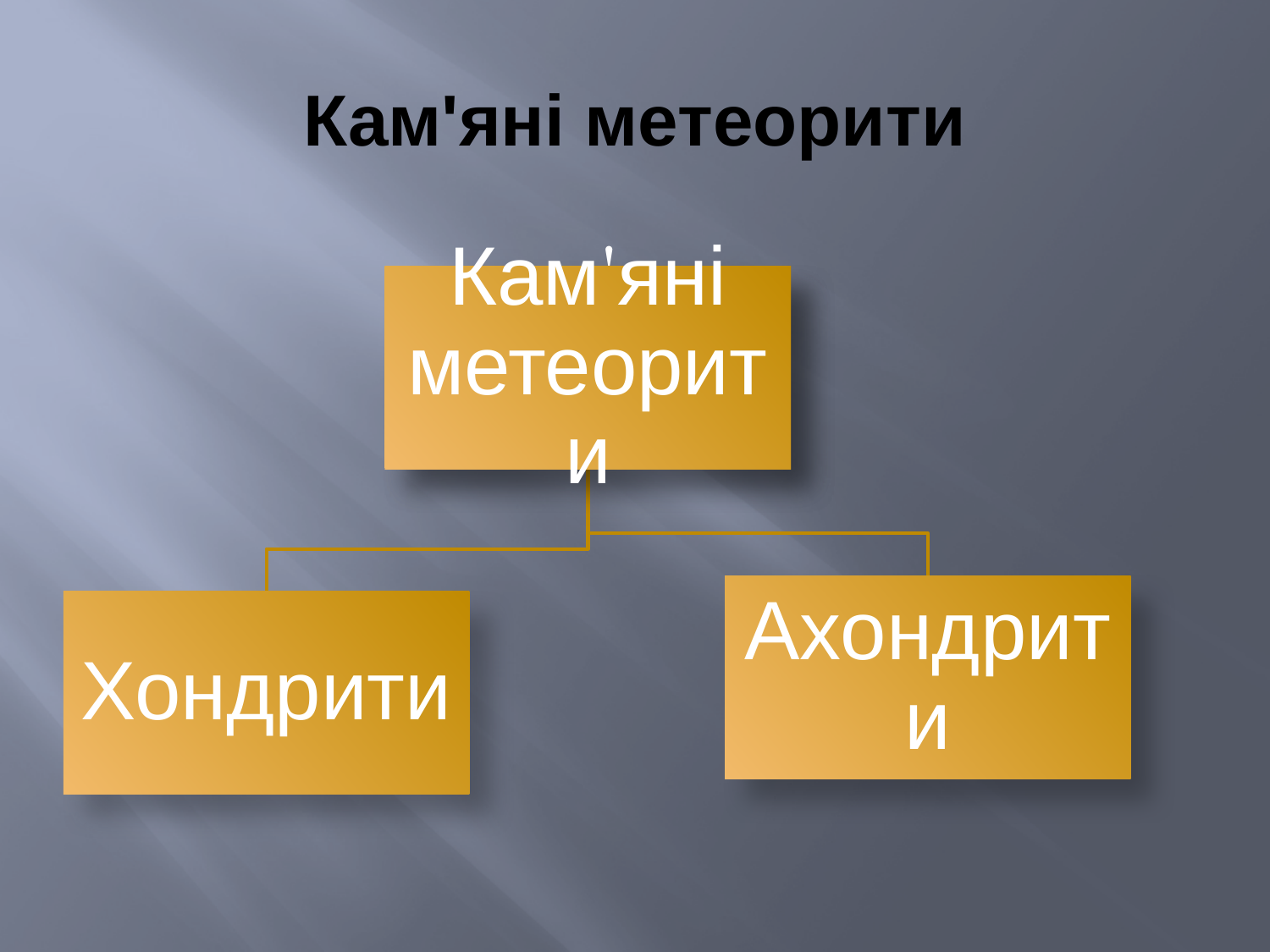

# Кам'яні метеорити

Хондрити
Ахондрити
Кам'яні метеорити